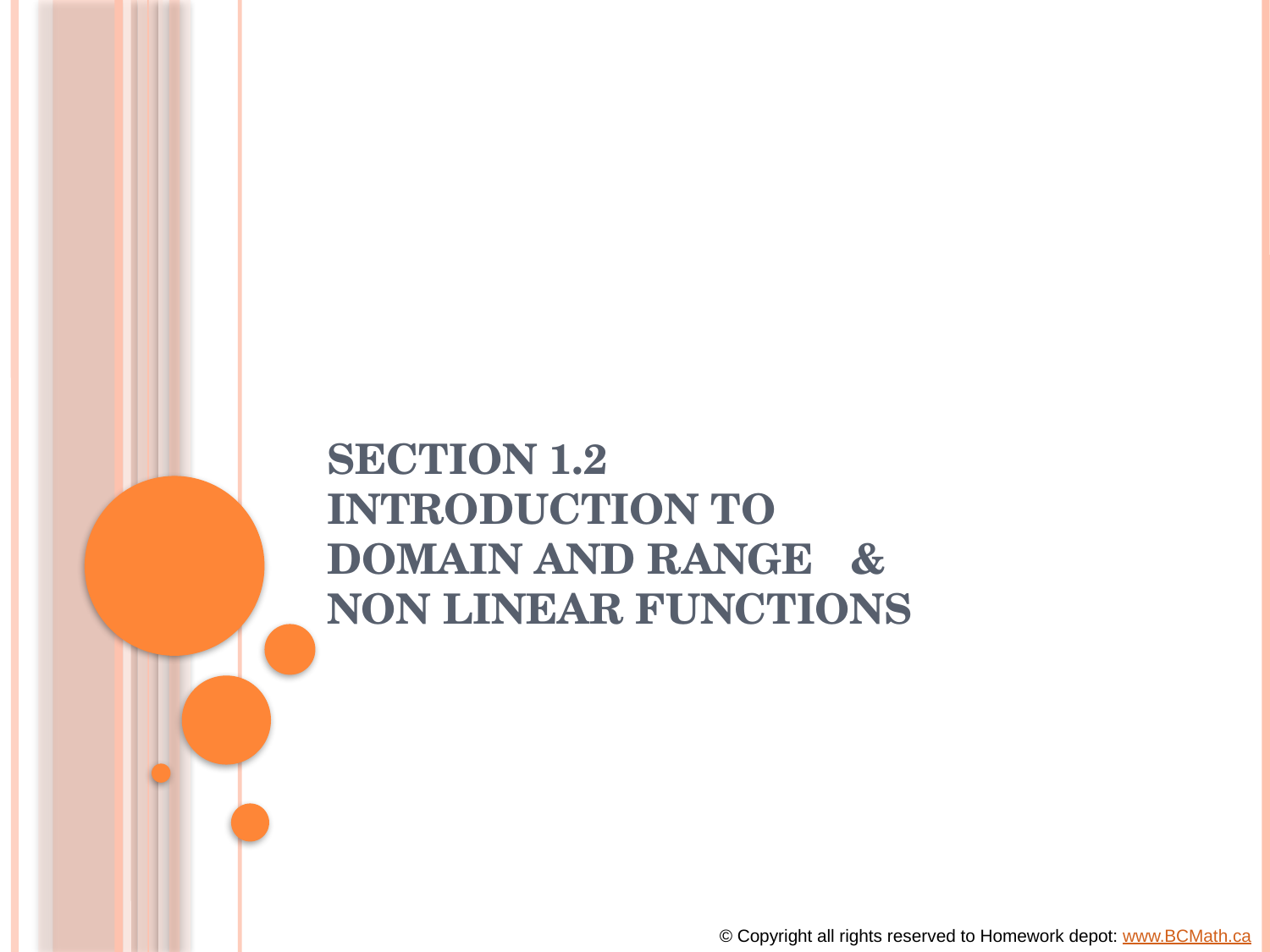

# Section 1.2 Introduction to Domain and Range   & Non Linear Functions

© Copyright all rights reserved to Homework depot: www.BCMath.ca